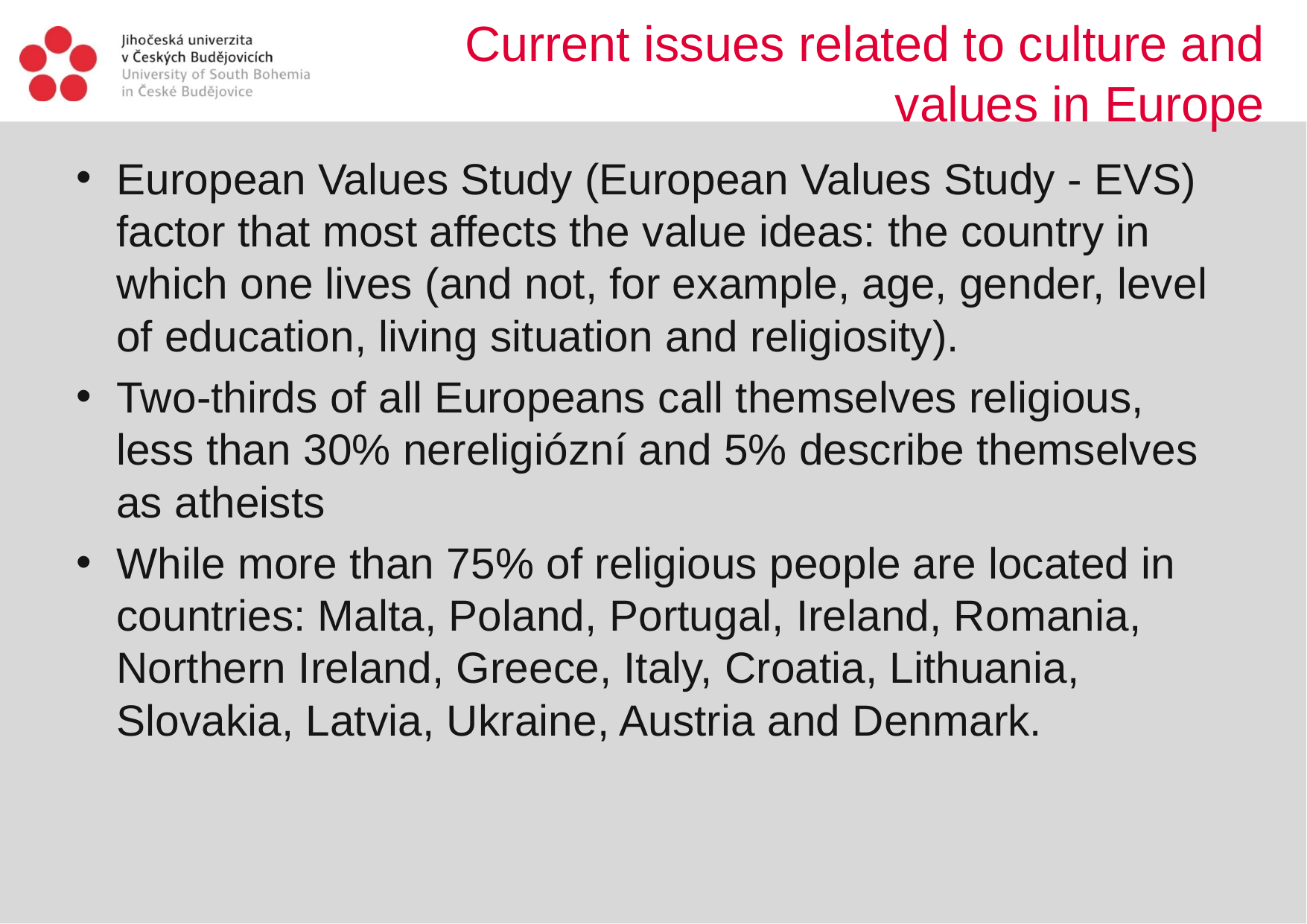

# Current issues related to culture and values in Europe
European Values Study (European Values Study - EVS)
factor that most affects the value ideas: the country in which one lives (and not, for example, age, gender, level of education, living situation and religiosity).
Two-thirds of all Europeans call themselves religious, less than 30% nereligiózní and 5% describe themselves as atheists
While more than 75% of religious people are located in countries: Malta, Poland, Portugal, Ireland, Romania, Northern Ireland, Greece, Italy, Croatia, Lithuania, Slovakia, Latvia, Ukraine, Austria and Denmark.